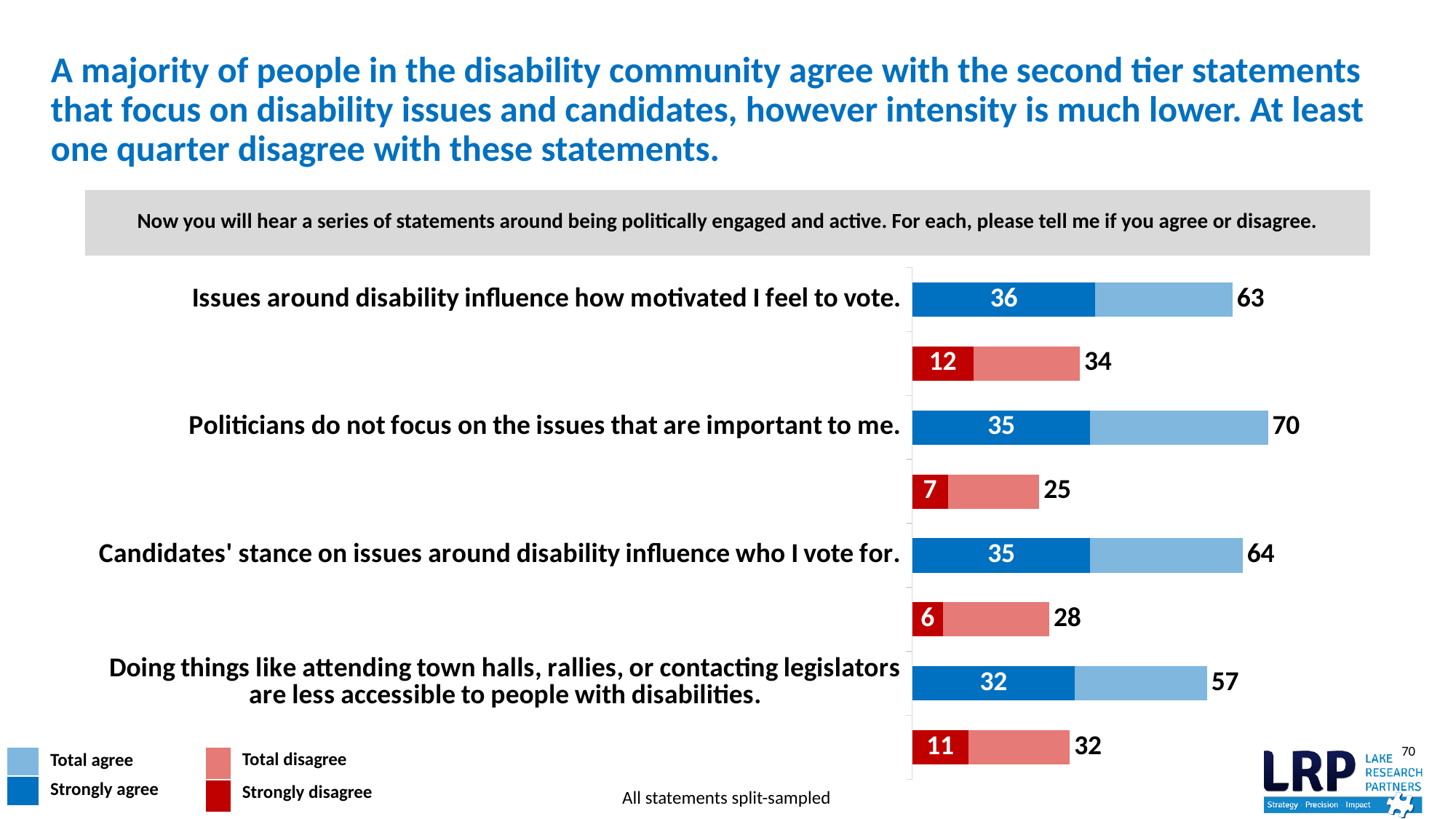

# A majority of people in the disability community agree with the second tier statements that focus on disability issues and candidates, however intensity is much lower. At least one quarter disagree with these statements.
Now you will hear a series of statements around being politically engaged and active. For each, please tell me if you agree or disagree.

### Chart

| Category |  |  |  |
|---|---|---|---|
|  | 11.0 | 20.0 | 32.0 |
| Doing things like attending town halls, rallies, or contacting legislators are less accessible to people with disabilities. | 32.0 | 26.0 | 57.0 |
|  | 6.0 | 21.0 | 28.0 |
| Candidates' stance on issues around disability influence who I vote for. | 35.0 | 30.0 | 64.0 |
|  | 7.0 | 18.0 | 25.0 |
| Politicians do not focus on the issues that are important to me. | 35.0 | 35.0 | 70.0 |
|  | 12.0 | 21.0 | 34.0 |
| Issues around disability influence how motivated I feel to vote. | 36.0 | 27.0 | 63.0 |
|  | Total disagree |
| --- | --- |
|  | Strongly disagree |
|  | Total agree |
| --- | --- |
|  | Strongly agree |
All statements split-sampled